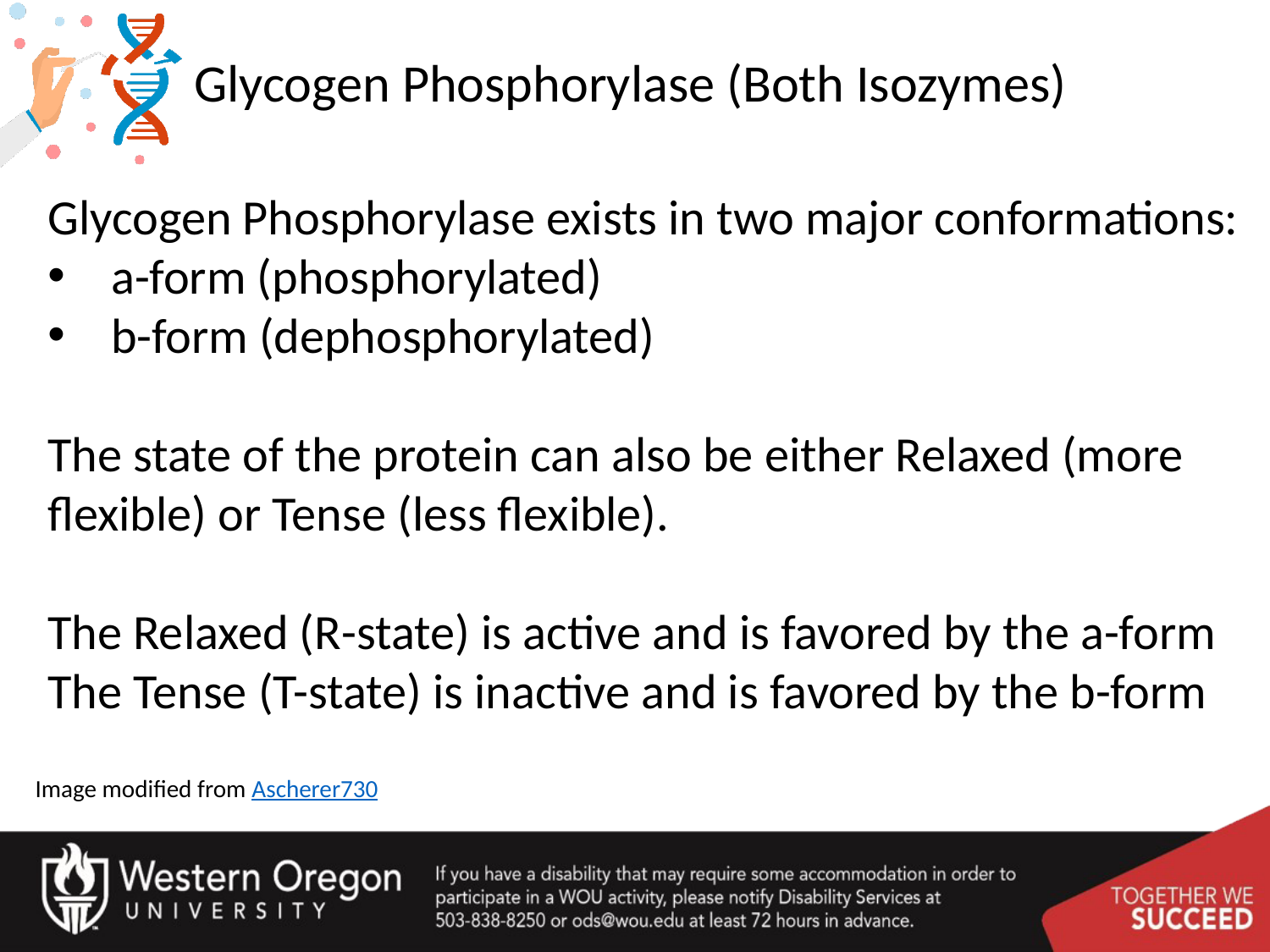

# Glycogen Phosphorylase (Both Isozymes)
Glycogen Phosphorylase exists in two major conformations:
a-form (phosphorylated)
b-form (dephosphorylated)

The state of the protein can also be either Relaxed (more flexible) or Tense (less flexible).

The Relaxed (R-state) is active and is favored by the a-form The Tense (T-state) is inactive and is favored by the b-form

Image modified from Ascherer730